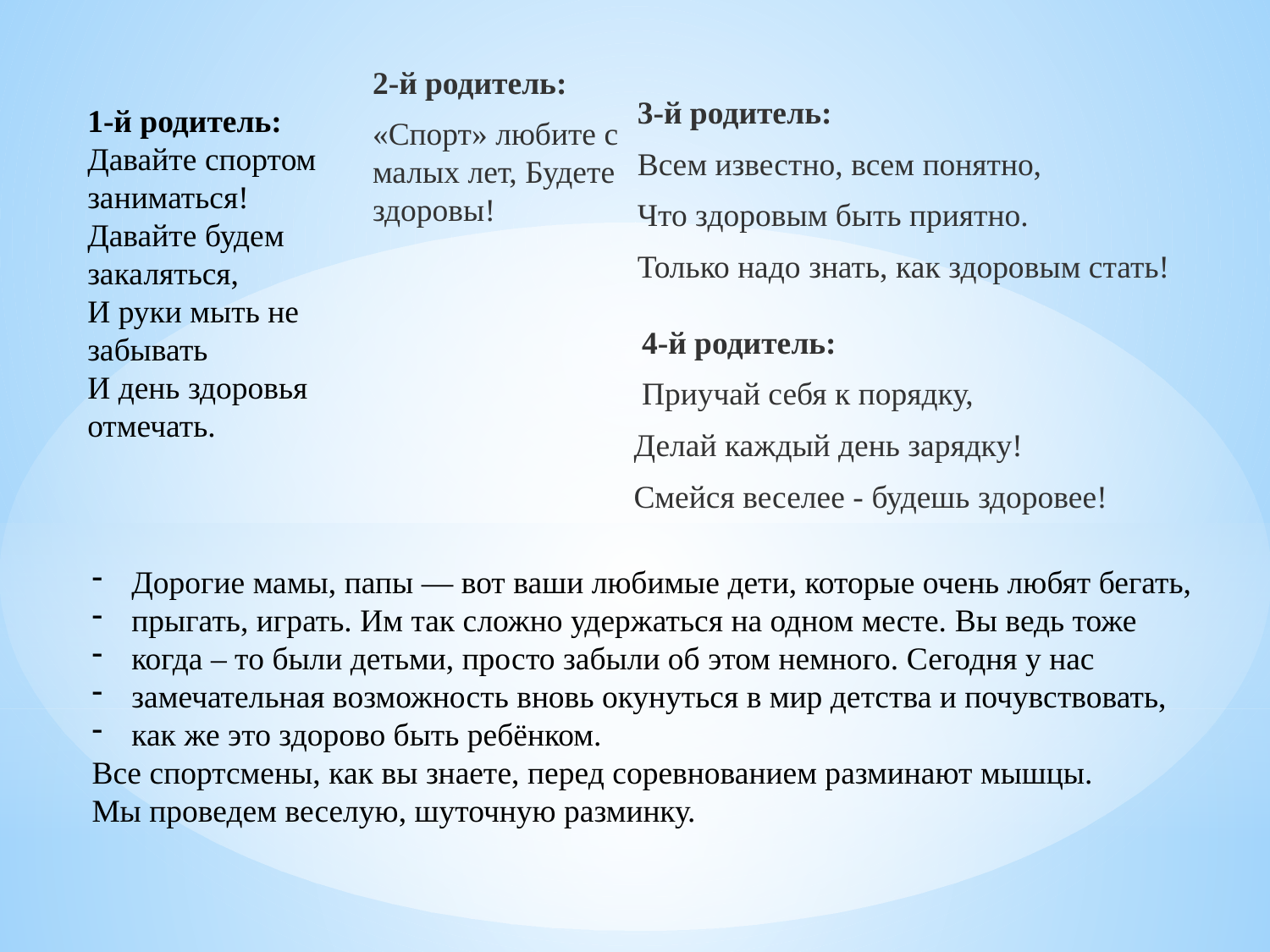

1-й родитель:
Давайте спортом заниматься!
Давайте будем закаляться,
И руки мыть не забывать
И день здоровья отмечать.

2-й родитель:
«Спорт» любите с малых лет, Будете здоровы!

3-й родитель:
Всем известно, всем понятно,
Что здоровым быть приятно.
Только надо знать, как здоровым стать!

        4-й родитель:
        Приучай себя к порядку,
       Делай каждый день зарядку!
       Смейся веселее - будешь здоровее!
Дорогие мамы, папы — вот ваши любимые дети, которые очень любят бегать,
прыгать, играть. Им так сложно удержаться на одном месте. Вы ведь тоже
когда – то были детьми, просто забыли об этом немного. Сегодня у нас
замечательная возможность вновь окунуться в мир детства и почувствовать,
как же это здорово быть ребёнком.
Все спортсмены, как вы знаете, перед соревнованием разминают мышцы.
Мы проведем веселую, шуточную разминку.